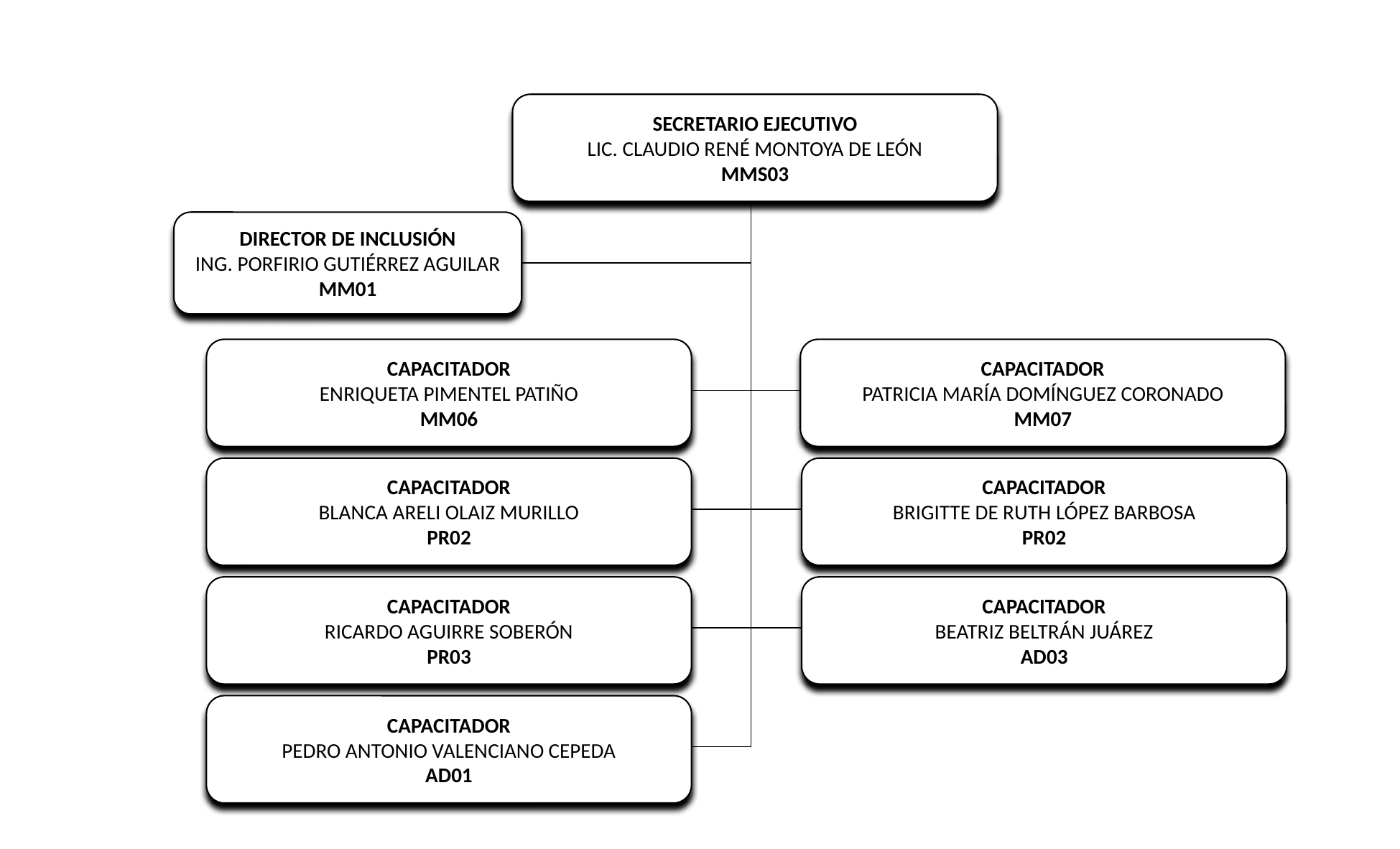

SECRETARIO EJECUTIVO
LIC. CLAUDIO RENÉ MONTOYA DE LEÓN
MMS03
DIRECTOR DE INCLUSIÓN
ING. PORFIRIO GUTIÉRREZ AGUILAR
MM01
CAPACITADOR
ENRIQUETA PIMENTEL PATIÑO
MM06
CAPACITADOR
PATRICIA MARÍA DOMÍNGUEZ CORONADO
MM07
CAPACITADOR
BLANCA ARELI OLAIZ MURILLO
PR02
CAPACITADOR
BRIGITTE DE RUTH LÓPEZ BARBOSA
PR02
CAPACITADOR
RICARDO AGUIRRE SOBERÓN
PR03
CAPACITADOR
BEATRIZ BELTRÁN JUÁREZ
AD03
CAPACITADOR
PEDRO ANTONIO VALENCIANO CEPEDA
AD01